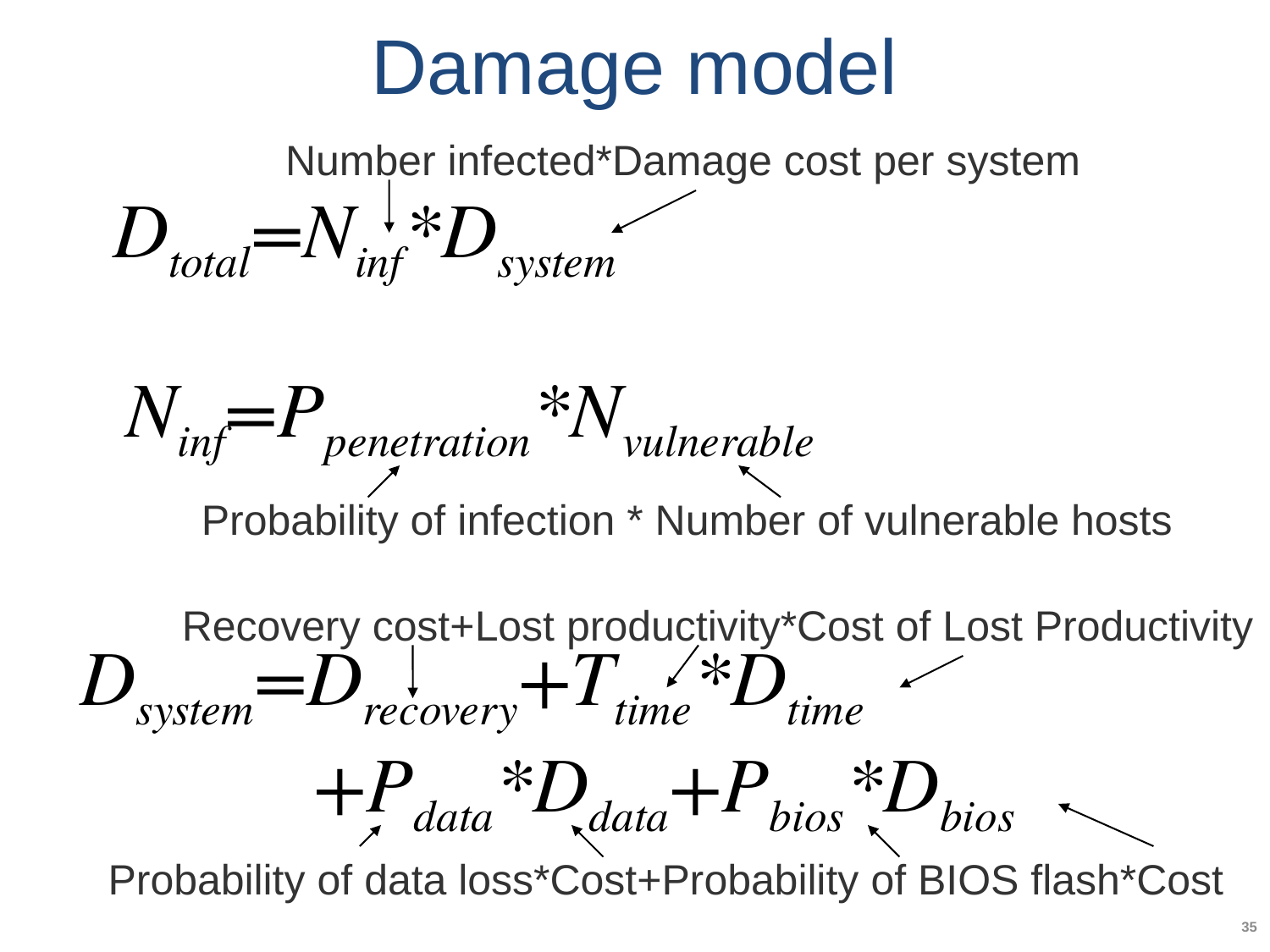

# Damage model
Number infected*Damage cost per system
Dtotal=Ninf*Dsystem

Ninf=Ppenetration*Nvulnerable

Probability of infection * Number of vulnerable hosts
Recovery cost+Lost productivity*Cost of Lost Productivity
Dsystem=Drecovery+Ttime*Dtime
            +Pdata*Ddata+Pbios*Dbios

Probability of data loss*Cost+Probability of BIOS flash*Cost
35